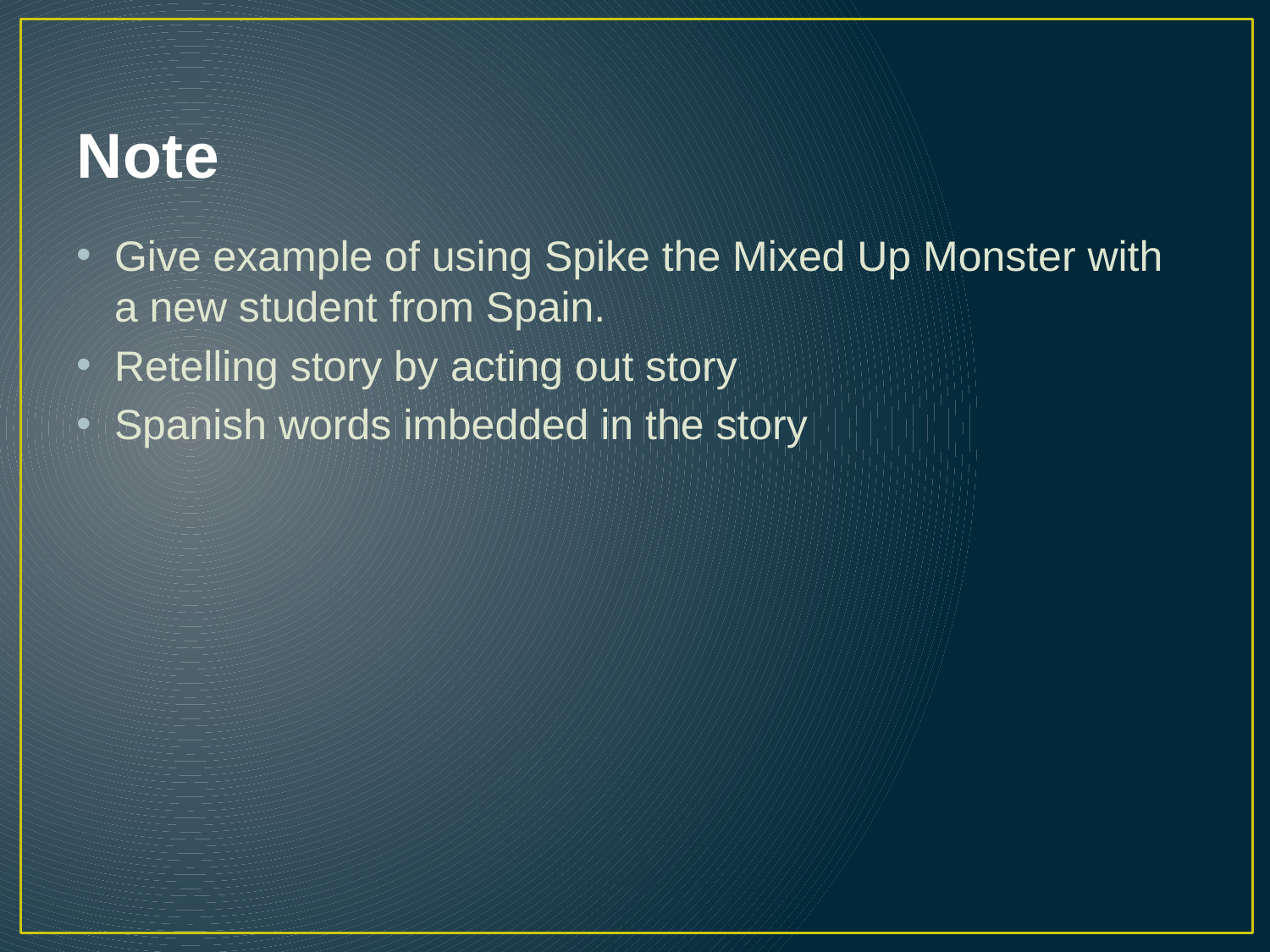

# Note
Give example of using Spike the Mixed Up Monster with a new student from Spain.
Retelling story by acting out story
Spanish words imbedded in the story